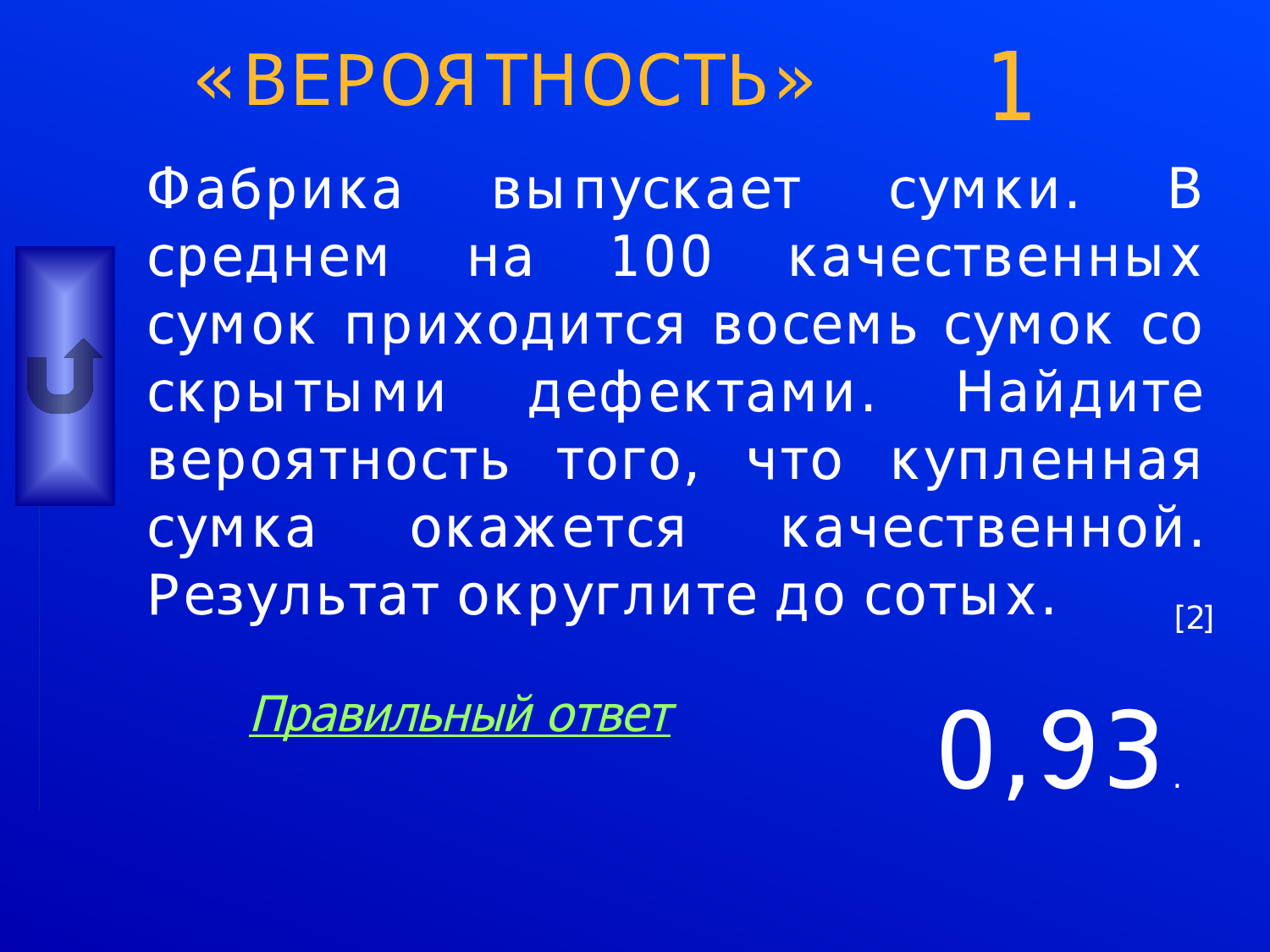

# «ВЕРОЯТНОСТЬ»
1
Фабрика выпускает сумки. В среднем на 100 качественных сумок приходится восемь сумок со скрытыми дефектами. Найдите вероятность того, что купленная сумка окажется качественной. Результат округлите до сотых.

[2]
0,93.
Правильный ответ